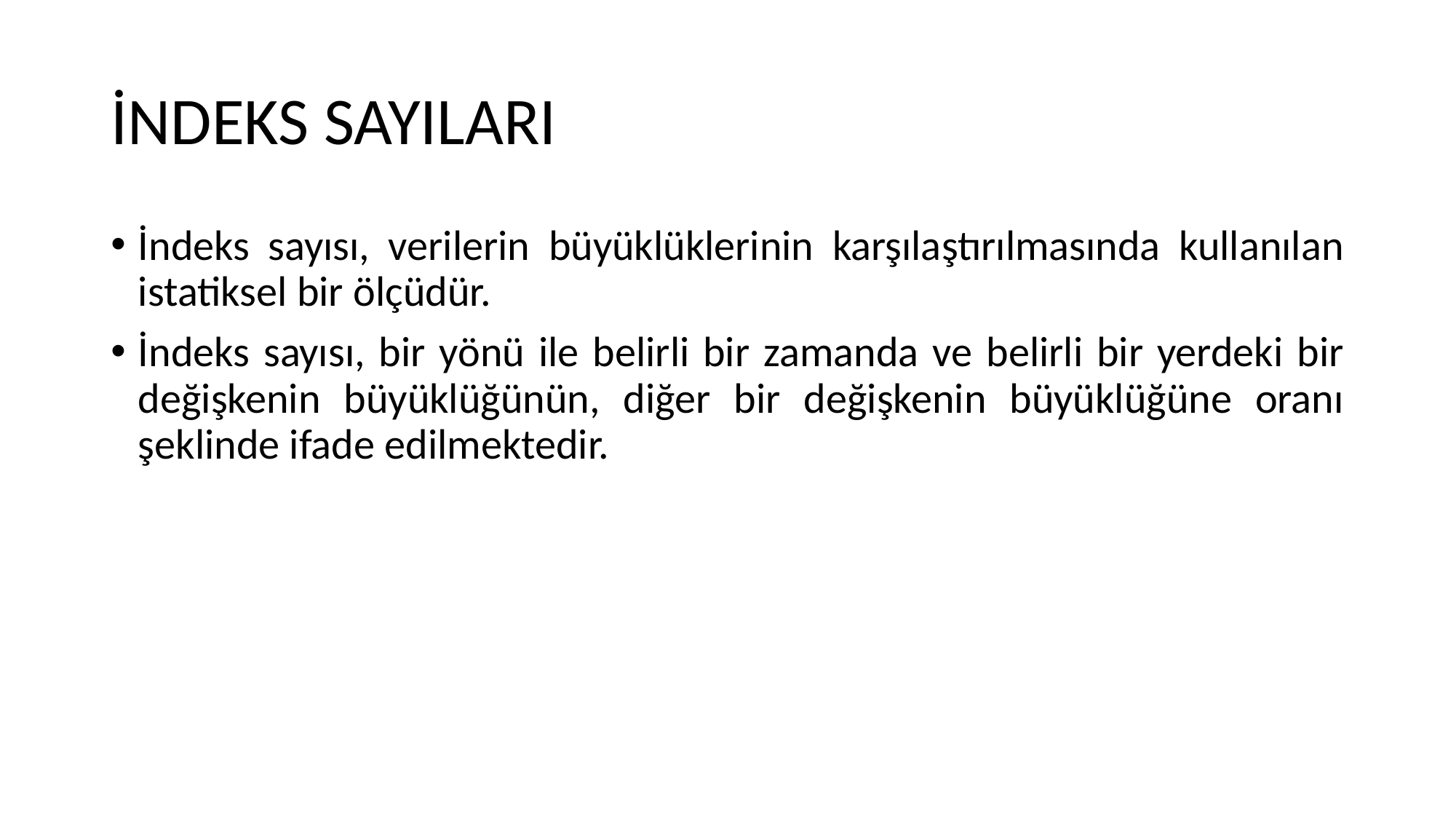

# İNDEKS SAYILARI
İndeks sayısı, verilerin büyüklüklerinin karşılaştırılmasında kullanılan istatiksel bir ölçüdür.
İndeks sayısı, bir yönü ile belirli bir zamanda ve belirli bir yerdeki bir değişkenin büyüklüğünün, diğer bir değişkenin büyüklüğüne oranı şeklinde ifade edilmektedir.